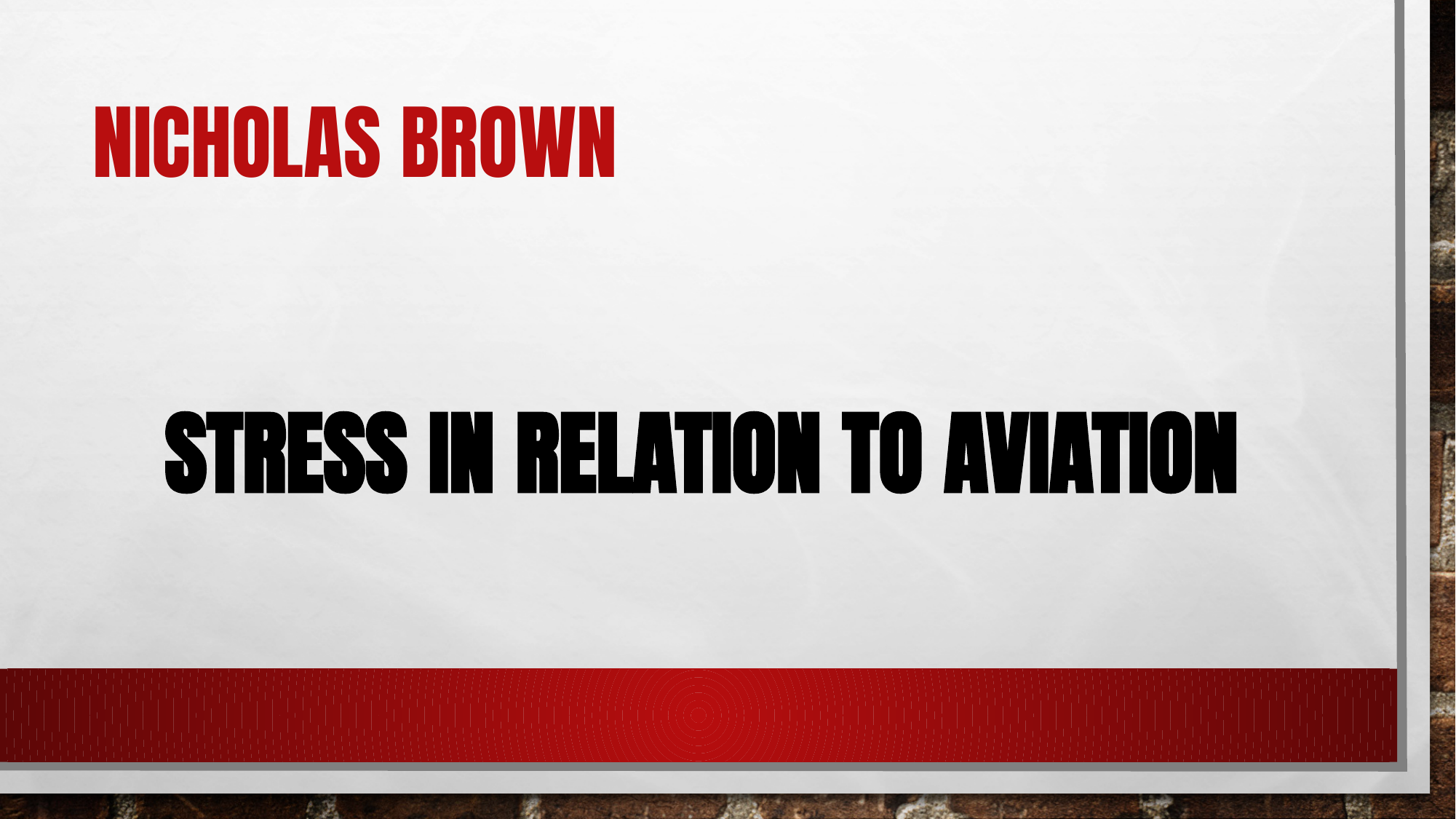

# Nicholas brown
Stress in relation to aviation